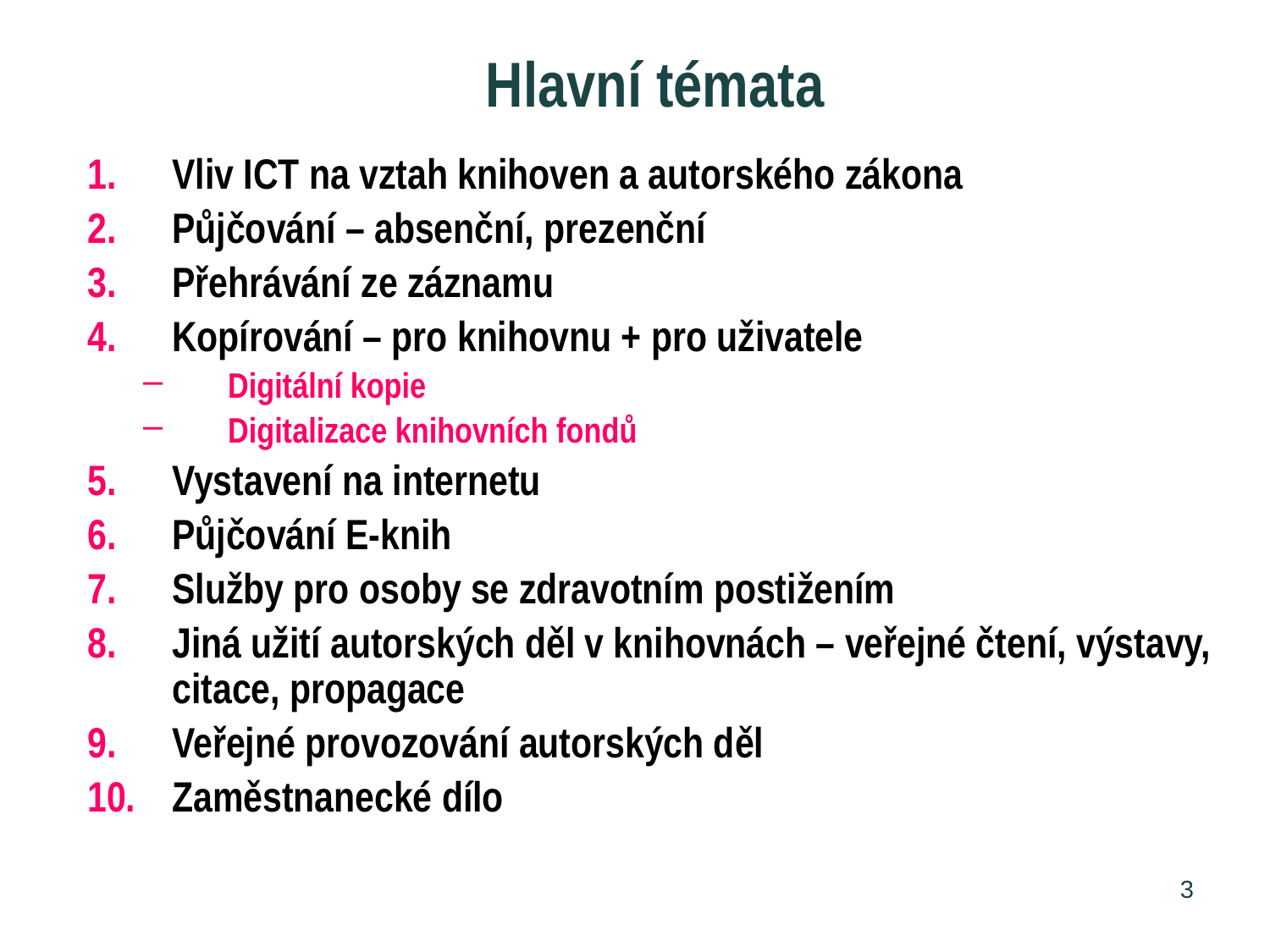

# Hlavní témata
Vliv ICT na vztah knihoven a autorského zákona
Půjčování – absenční, prezenční
Přehrávání ze záznamu
Kopírování – pro knihovnu + pro uživatele
Digitální kopie
Digitalizace knihovních fondů
Vystavení na internetu
Půjčování E-knih
Služby pro osoby se zdravotním postižením
Jiná užití autorských děl v knihovnách – veřejné čtení, výstavy, citace, propagace
Veřejné provozování autorských děl
Zaměstnanecké dílo

3